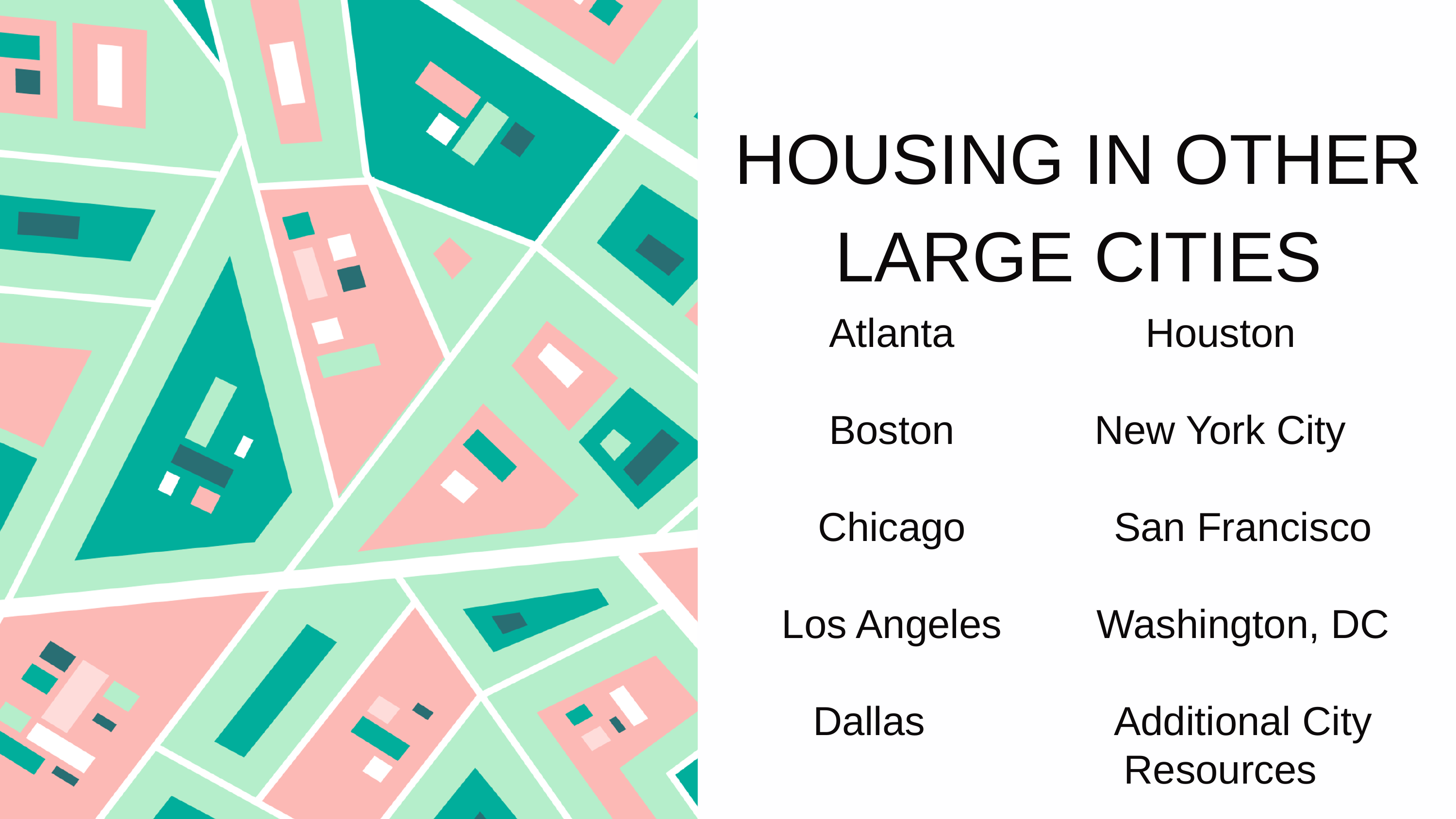

HOUSING IN OTHER LARGE CITIES
    Atlanta​

    Boston​

    Chicago​

    Los Angeles

Dallas
Houston​

New York City​

    San Francisco​

    Washington, DC​

    Additional City Resources​